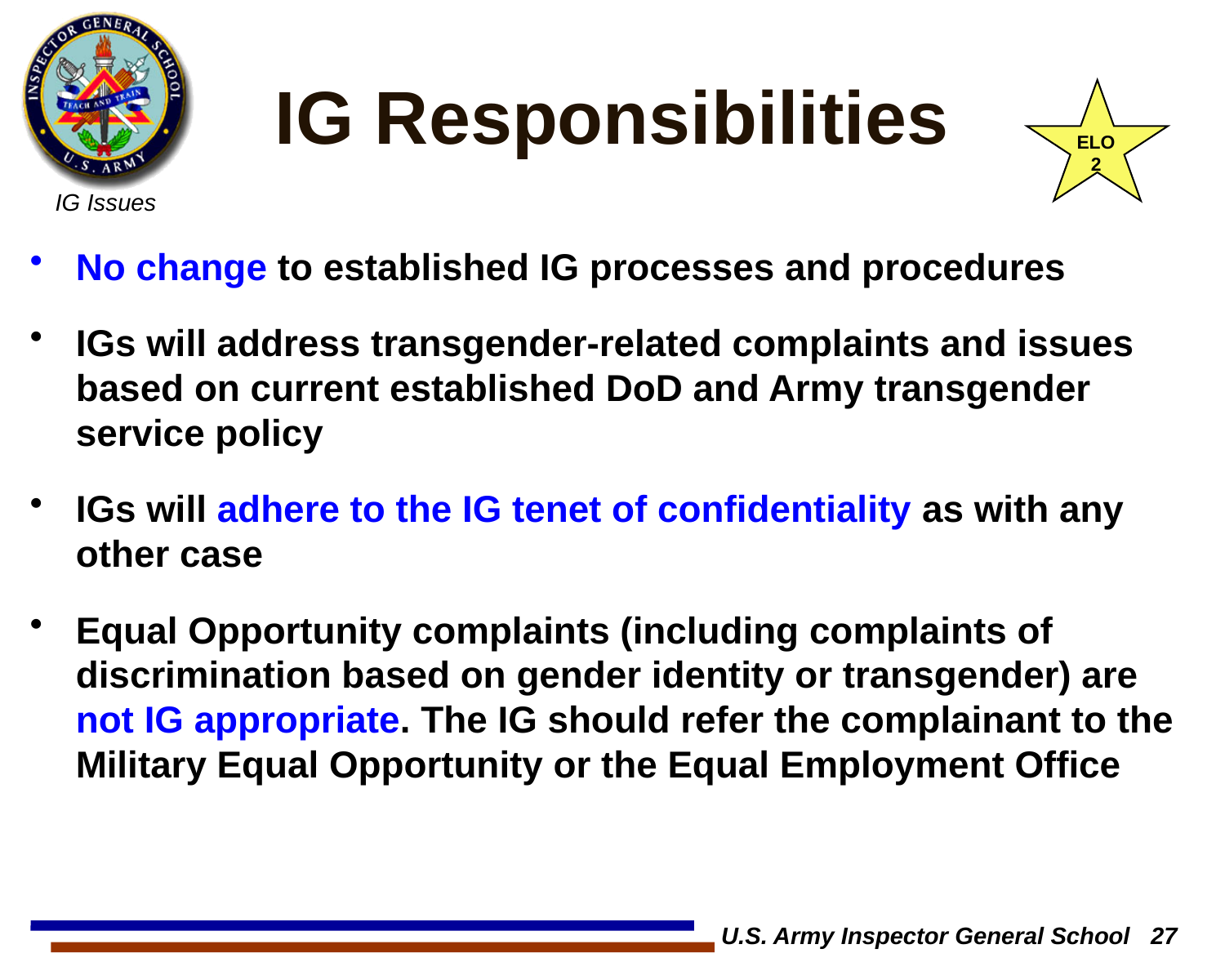

# IG Responsibilities

ELO
2
No change to established IG processes and procedures

IGs will address transgender-related complaints and issues based on current established DoD and Army transgender service policy

IGs will adhere to the IG tenet of confidentiality as with any other case

Equal Opportunity complaints (including complaints of discrimination based on gender identity or transgender) are not IG appropriate. The IG should refer the complainant to the Military Equal Opportunity or the Equal Employment Office
U.S. Army Inspector General School   27